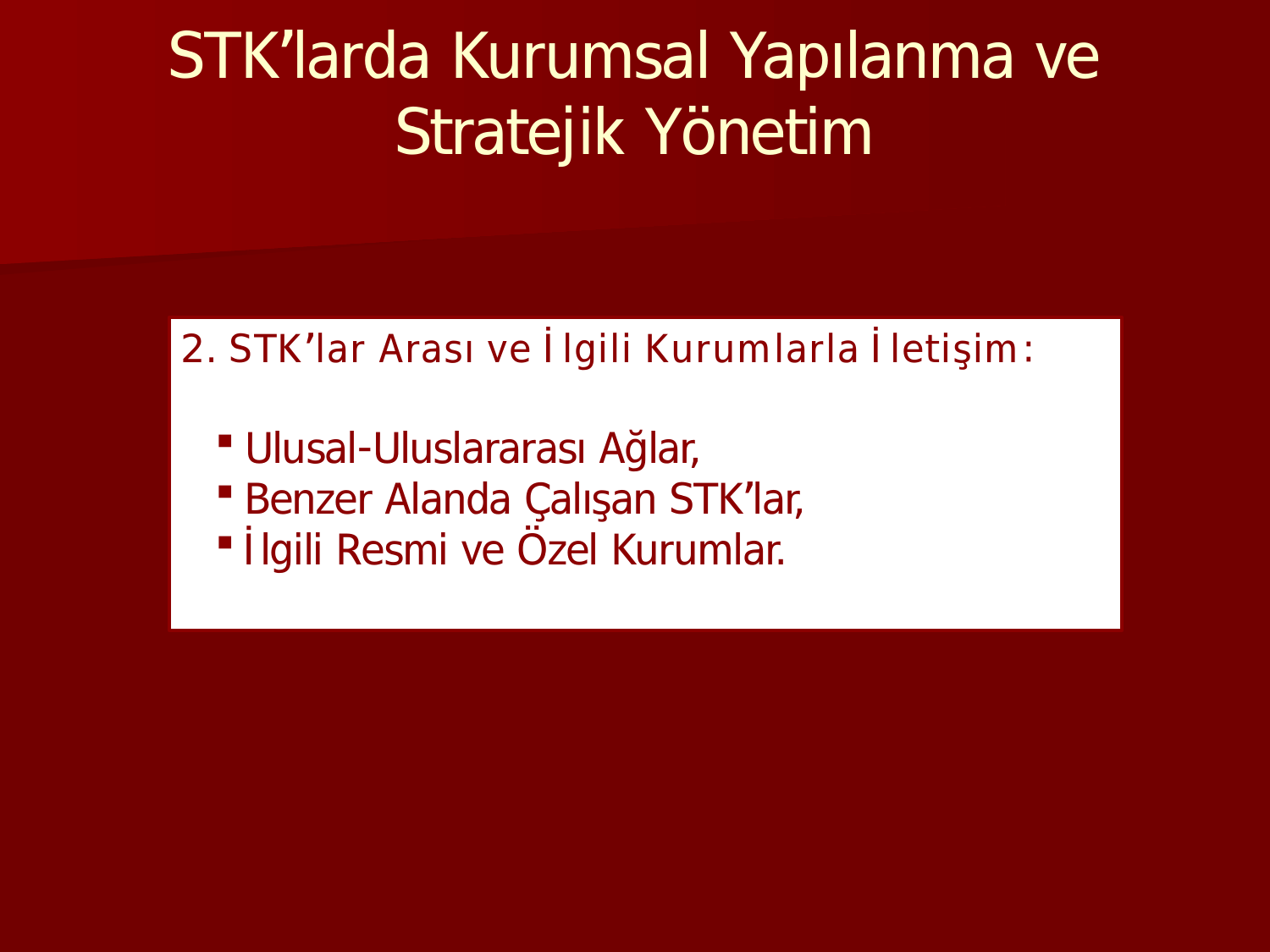

# STK’larda Kurumsal Yapılanma ve Stratejik Yönetim
2. STK’lar Arası ve İlgili Kurumlarla İletişim:

Ulusal-Uluslararası Ağlar,
Benzer Alanda Çalışan STK’lar,
İlgili Resmi ve Özel Kurumlar.